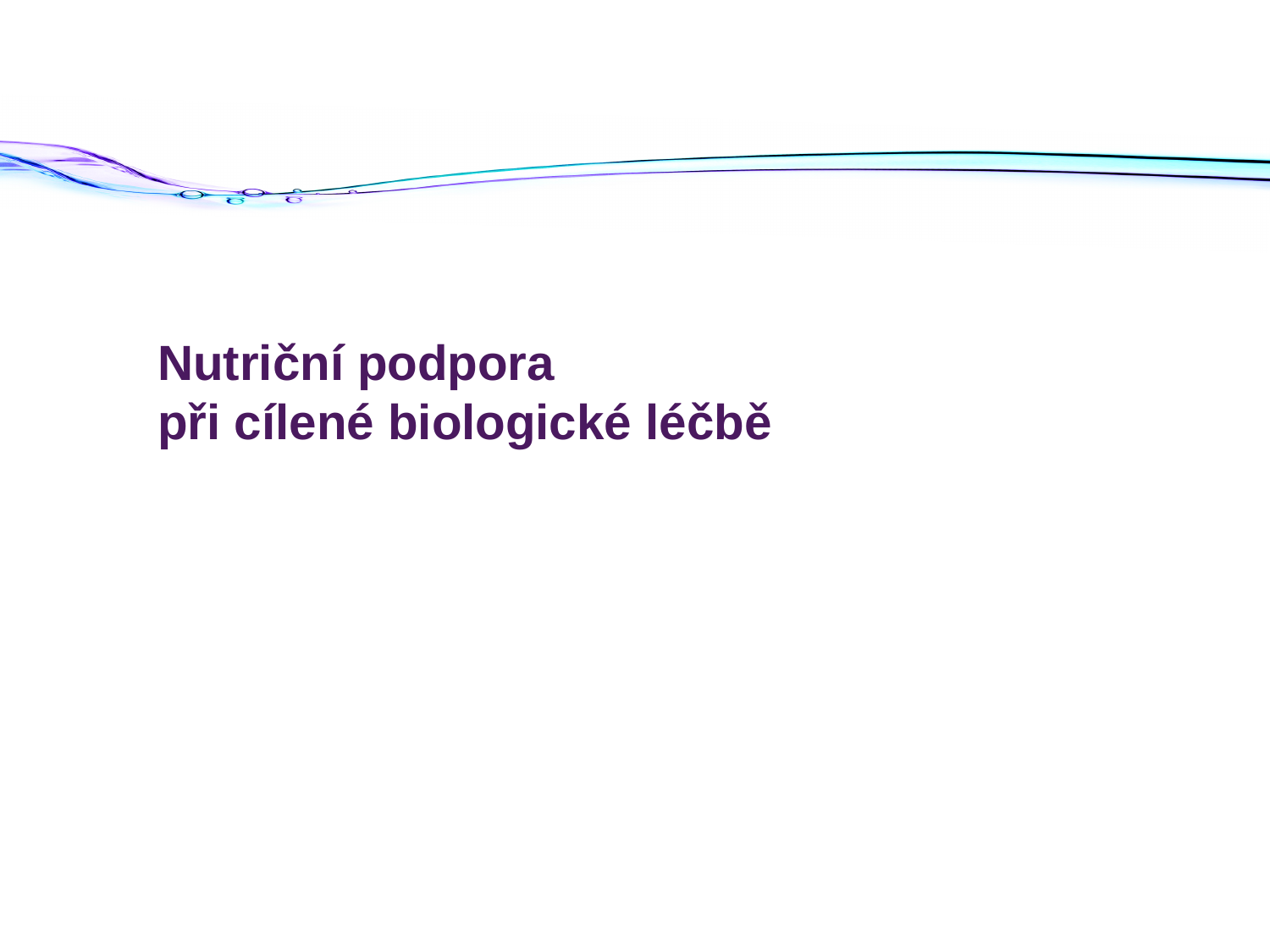

# Nutriční podpora při cílené biologické léčbě